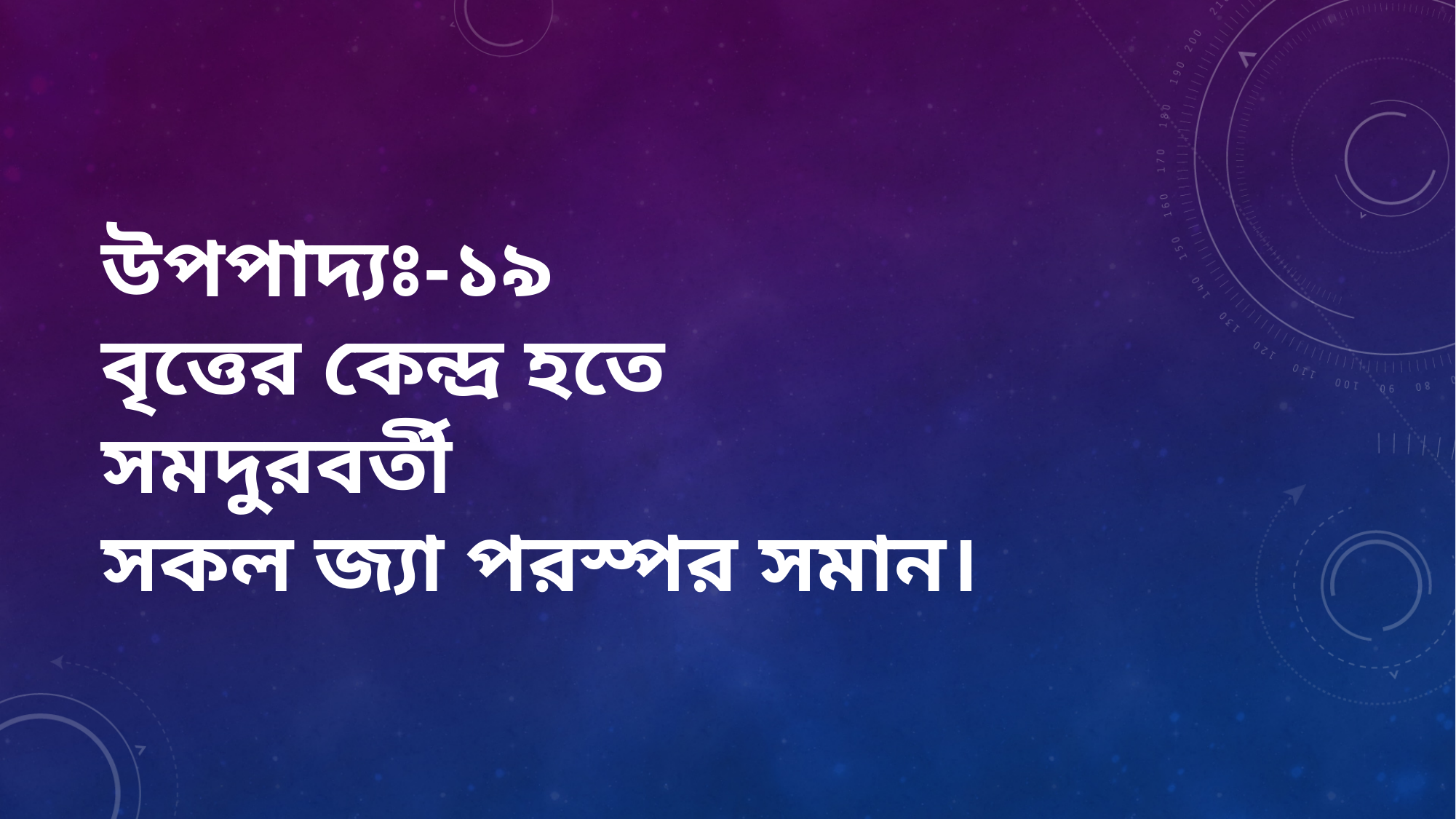

উপপাদ্যঃ-১৯
বৃত্তের কেন্দ্র হতে সমদুরবর্তী
সকল জ্যা পরস্পর সমান।